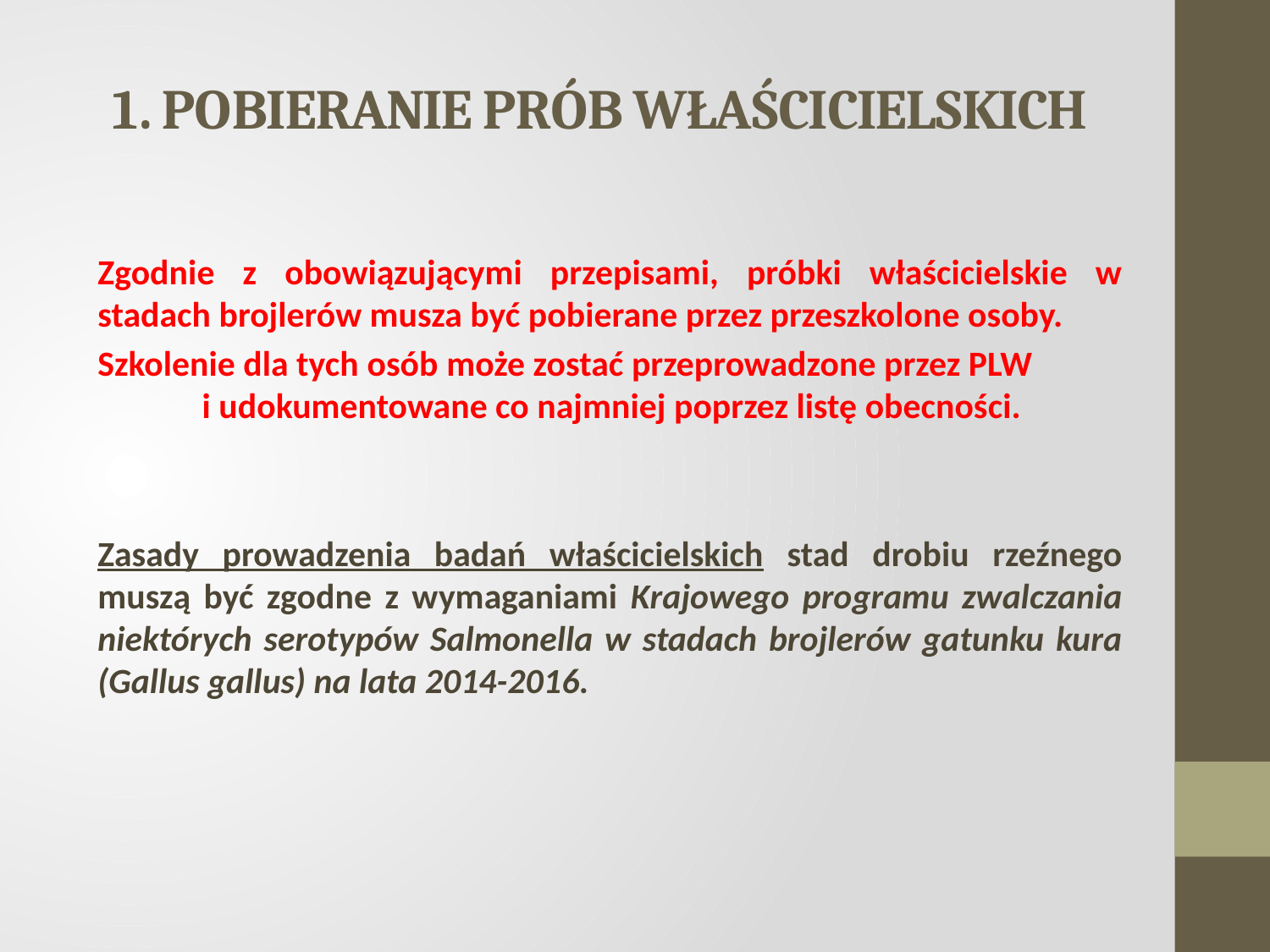

# 1. POBIERANIE PRÓB WŁAŚCICIELSKICH

Zgodnie z obowiązującymi przepisami, próbki właścicielskie w stadach brojlerów musza być pobierane przez przeszkolone osoby.
Szkolenie dla tych osób może zostać przeprowadzone przez PLW                         i udokumentowane co najmniej poprzez listę obecności.

Zasady prowadzenia badań właścicielskich stad drobiu rzeźnego muszą być zgodne z wymaganiami Krajowego programu zwalczania niektórych serotypów Salmonella w stadach brojlerów gatunku kura (Gallus gallus) na lata 2014-2016.